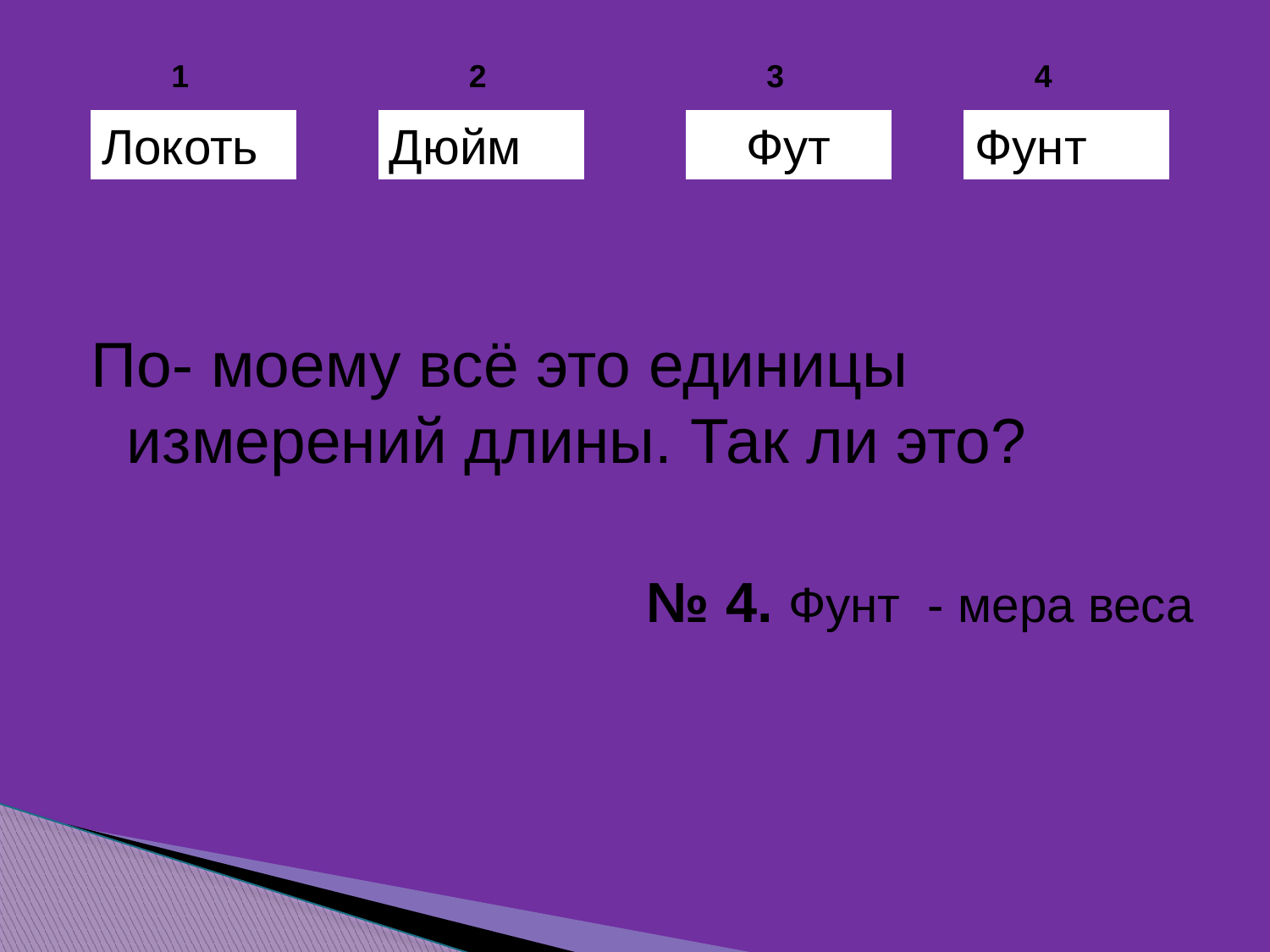

#
1
2
3
4
Локоть
Дюйм
Фут
Фунт
По- моему всё это единицы измерений длины. Так ли это?

№ 4. Фунт  - мера веса